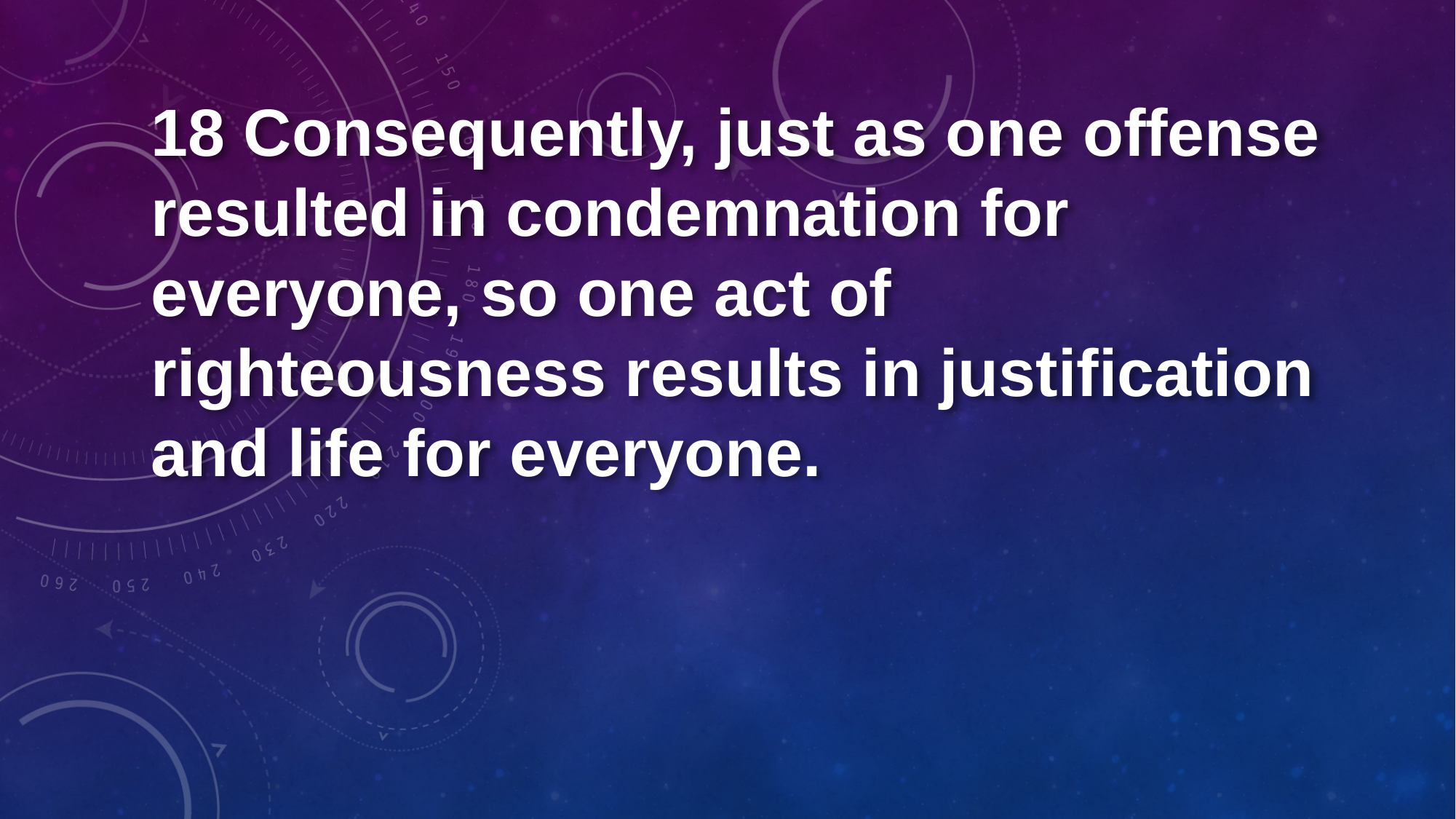

18 Consequently, just as one offense resulted in condemnation for everyone, so one act of righteousness results in justification and life for everyone.